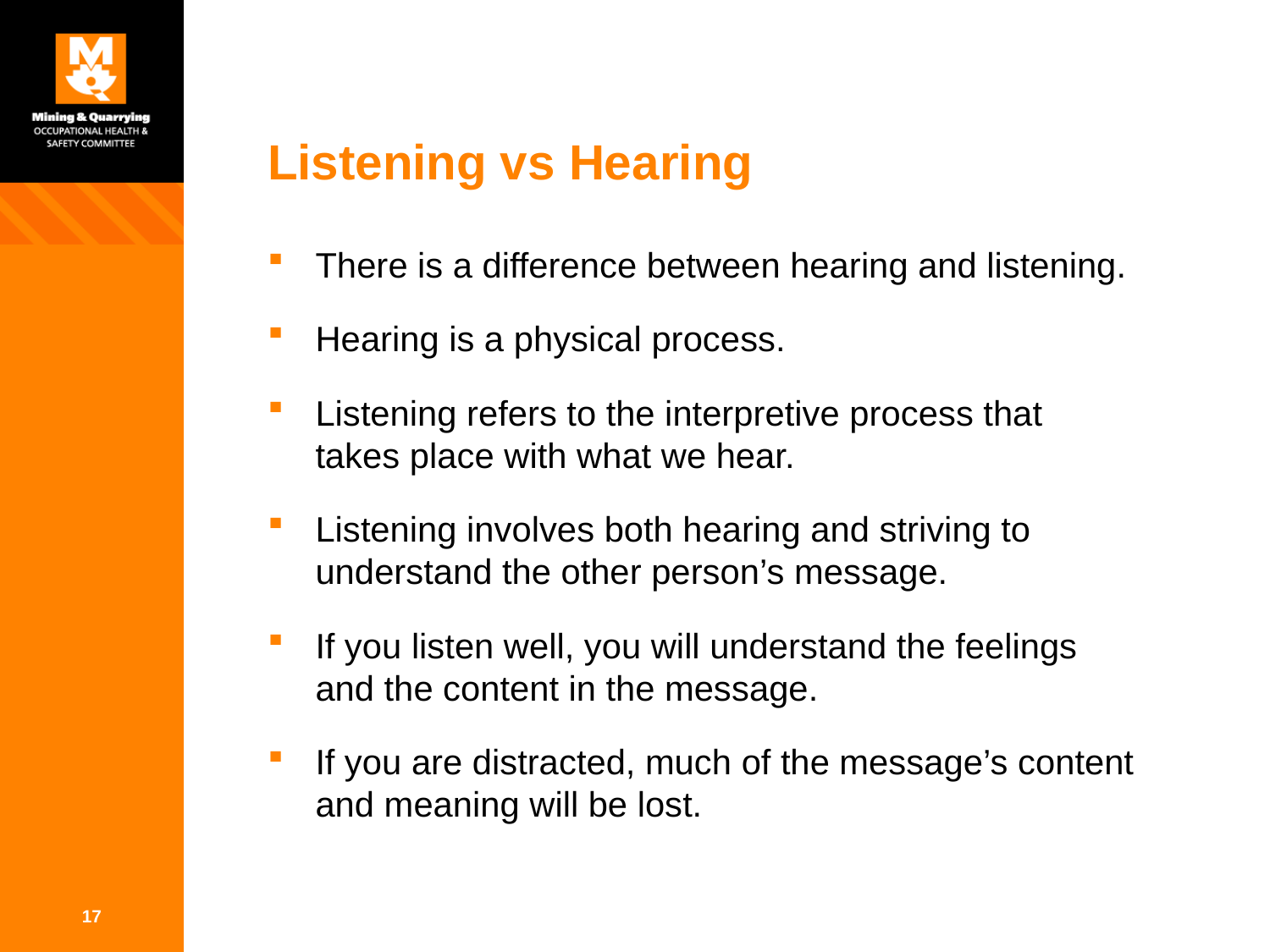

# Listening vs Hearing
There is a difference between hearing and listening.
Hearing is a physical process.
Listening refers to the interpretive process that
takes place with what we hear.
Listening involves both hearing and striving to
understand the other person’s message.
If you listen well, you will understand the feelings
and the content in the message.
If you are distracted, much of the message’s content
and meaning will be lost.
17